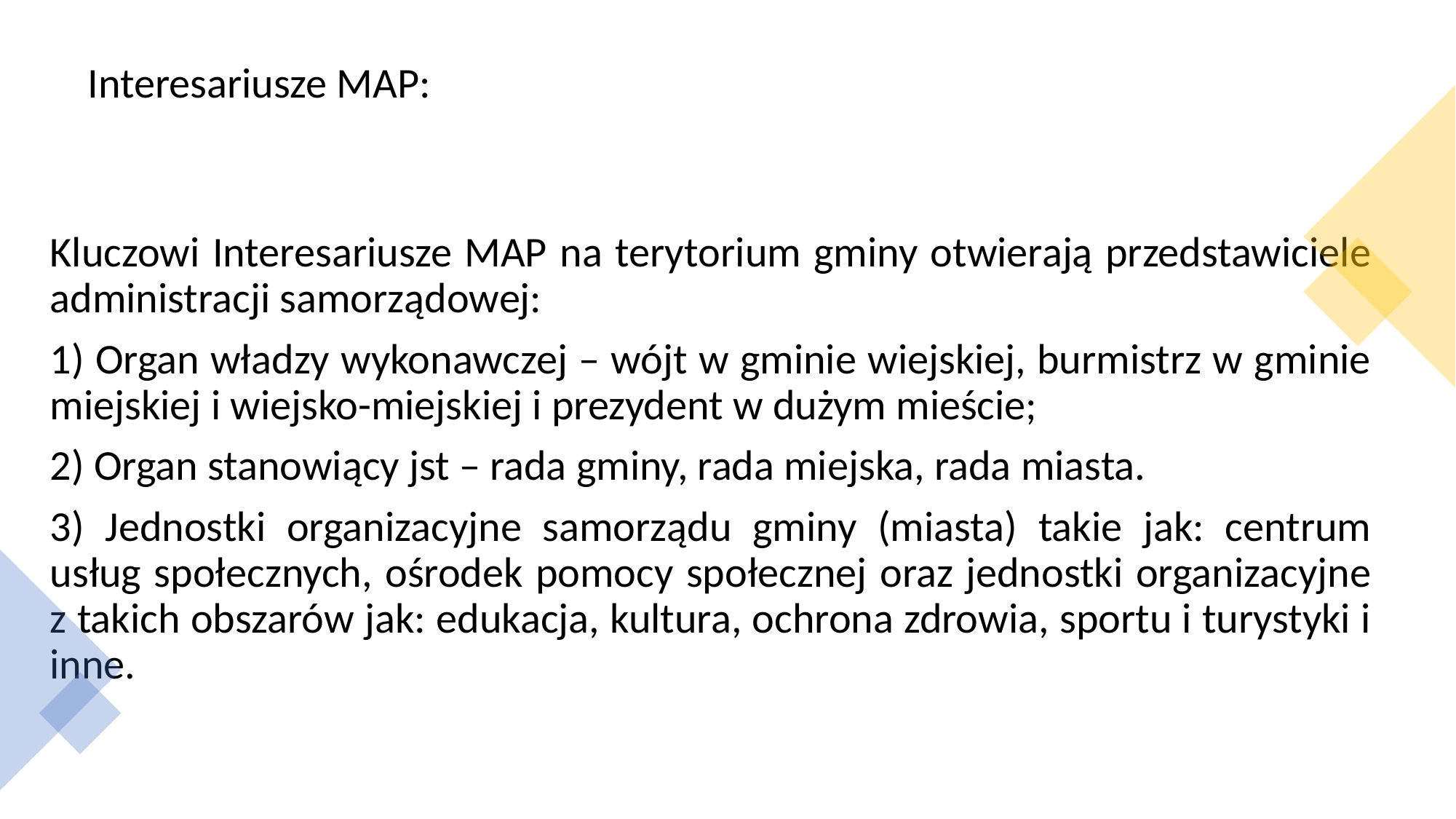

# Interesariusze MAP:

Kluczowi Interesariusze MAP na terytorium gminy otwierają przedstawiciele administracji samorządowej:
1) Organ władzy wykonawczej – wójt w gminie wiejskiej, burmistrz w gminie miejskiej i wiejsko-miejskiej i prezydent w dużym mieście;
2) Organ stanowiący jst – rada gminy, rada miejska, rada miasta.
3) Jednostki organizacyjne samorządu gminy (miasta) takie jak: centrum usług społecznych, ośrodek pomocy społecznej oraz jednostki organizacyjne z takich obszarów jak: edukacja, kultura, ochrona zdrowia, sportu i turystyki i inne.